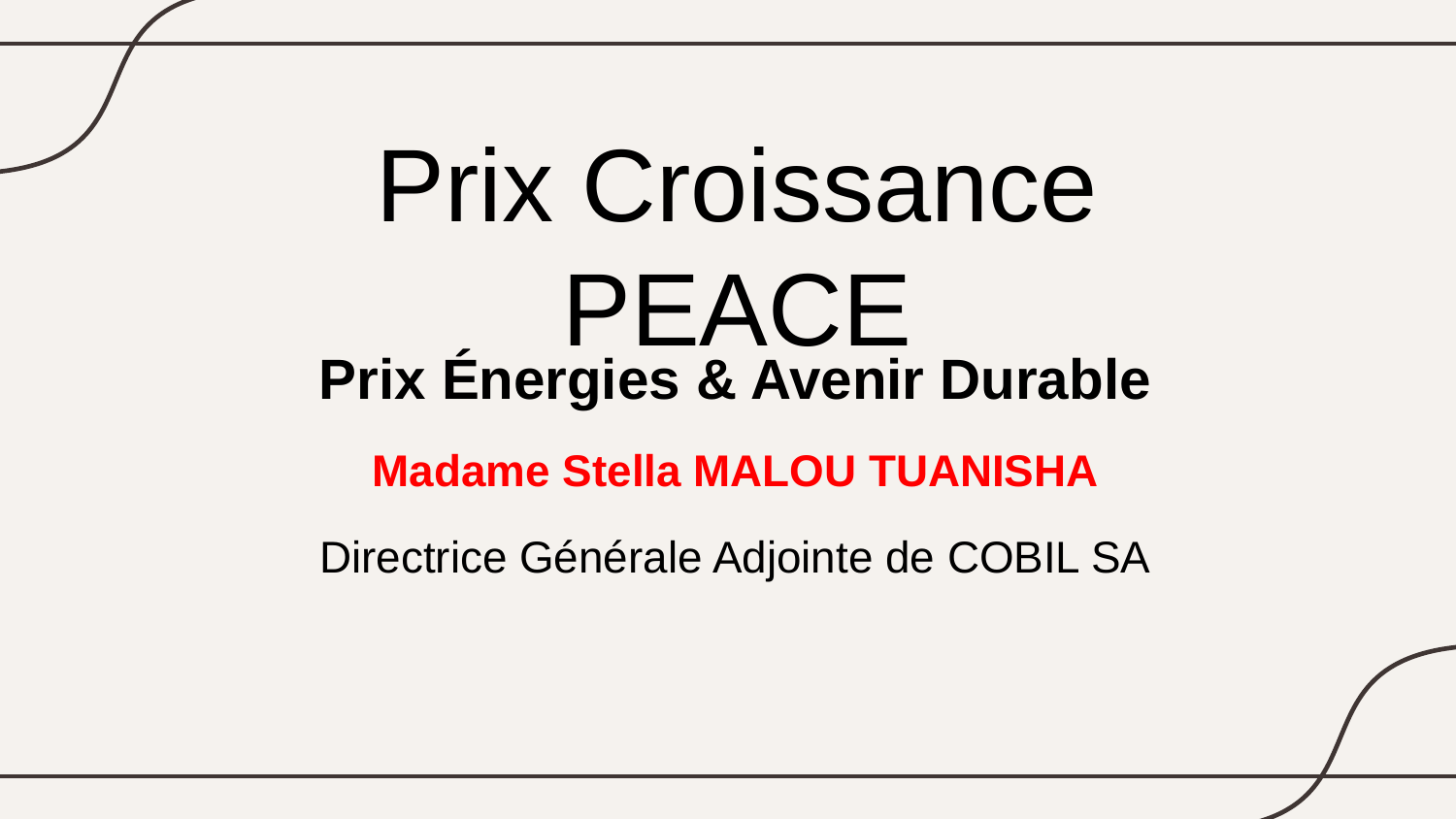

# Prix Croissance PEACE
Prix Énergies & Avenir Durable
Madame Stella MALOU TUANISHA
Directrice Générale Adjointe de COBIL SA